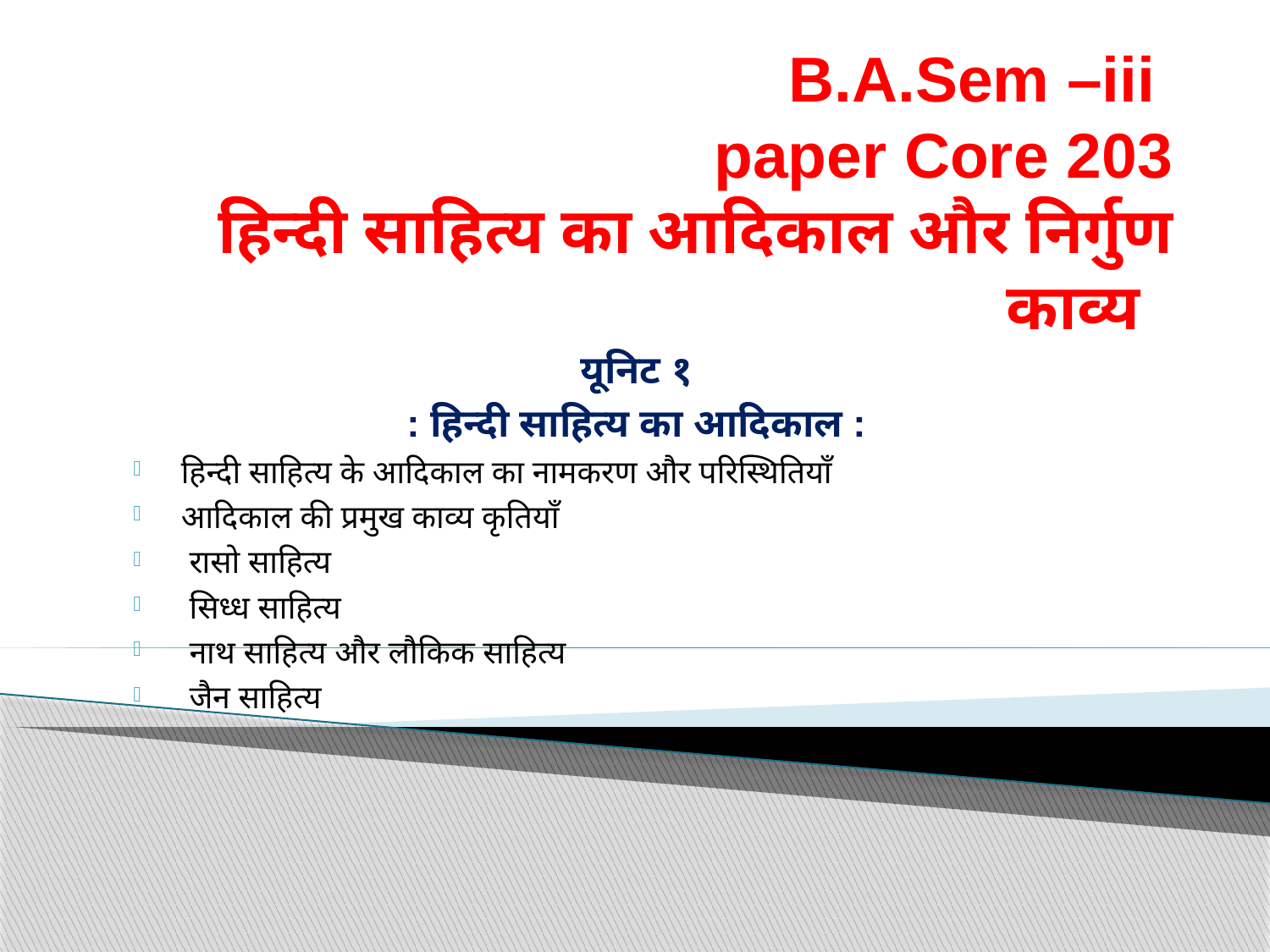

# B.A.Sem –iii paper Core 203 हिन्दी साहित्य का आदिकाल और निर्गुण काव्य
यूनिट १
: हिन्दी साहित्य का आदिकाल :
हिन्दी साहित्य के आदिकाल का नामकरण और परिस्थितियाँ
आदिकाल की प्रमुख काव्य कृतियाँ
 रासो साहित्य
 सिध्ध साहित्य
 नाथ साहित्य और लौकिक साहित्य
 जैन साहित्य